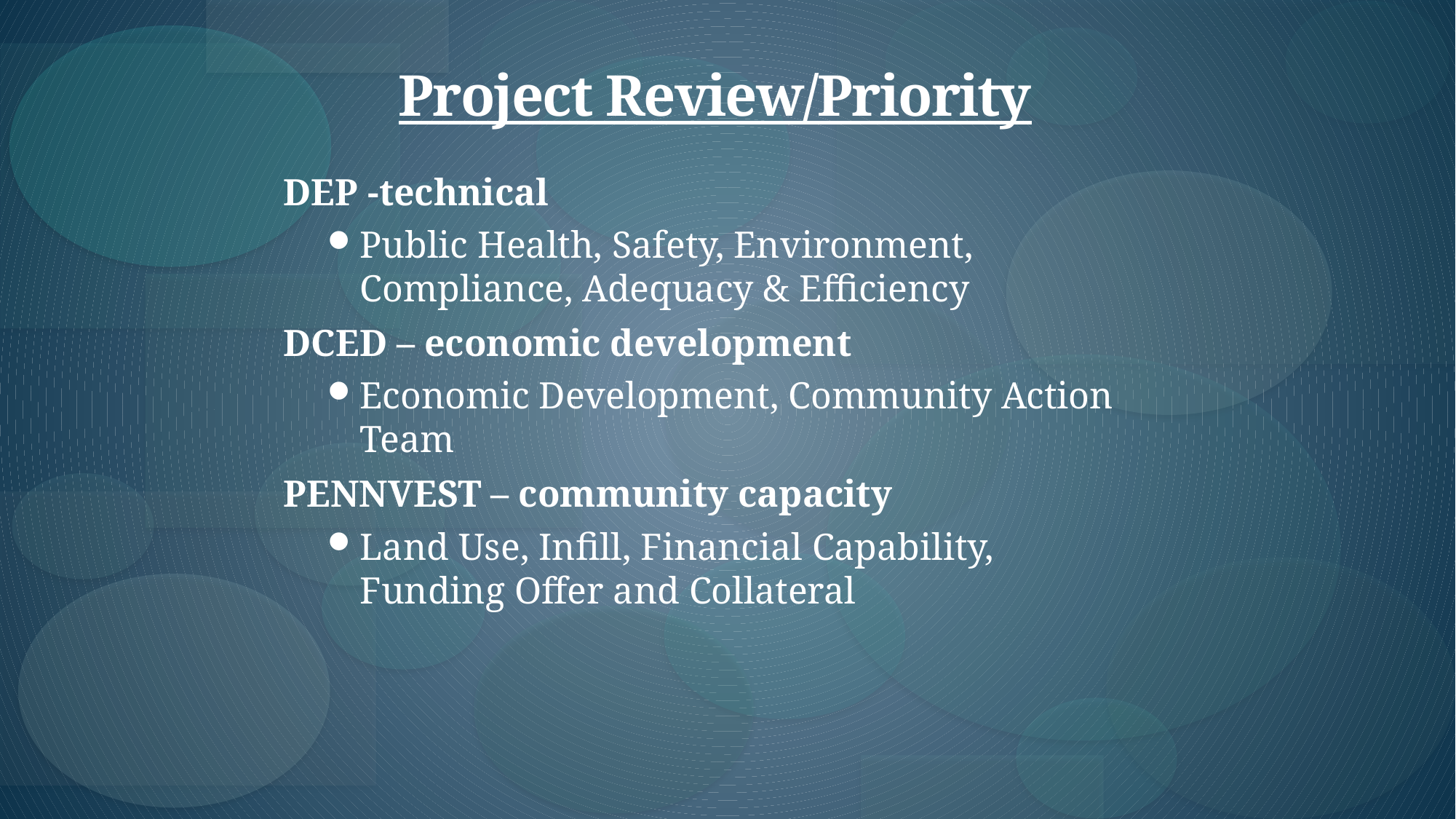

Project Review/Priority
DEP -technical
Public Health, Safety, Environment, Compliance, Adequacy & Efficiency
DCED – economic development
Economic Development, Community Action Team
PENNVEST – community capacity
Land Use, Infill, Financial Capability, Funding Offer and Collateral